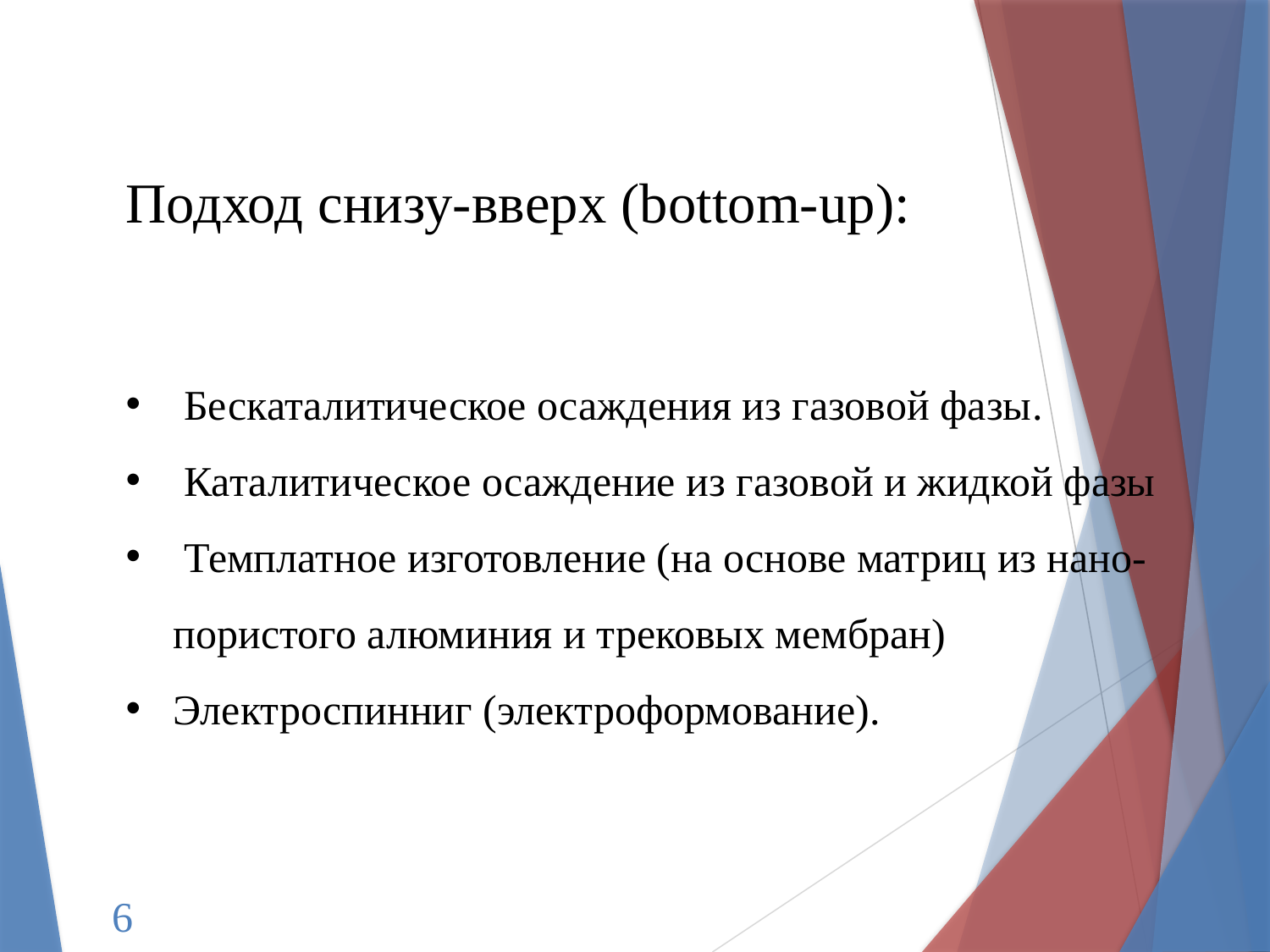

Подход cнизу-вверх (bottom-up):

 Бескаталитическое осаждения из газовой фазы.
 Каталитическое осаждение из газовой и жидкой фазы
 Темплатное изготовление (на основе матриц из нано-пористого алюминия и трековых мембран)
Электроспинниг (электроформование).
6